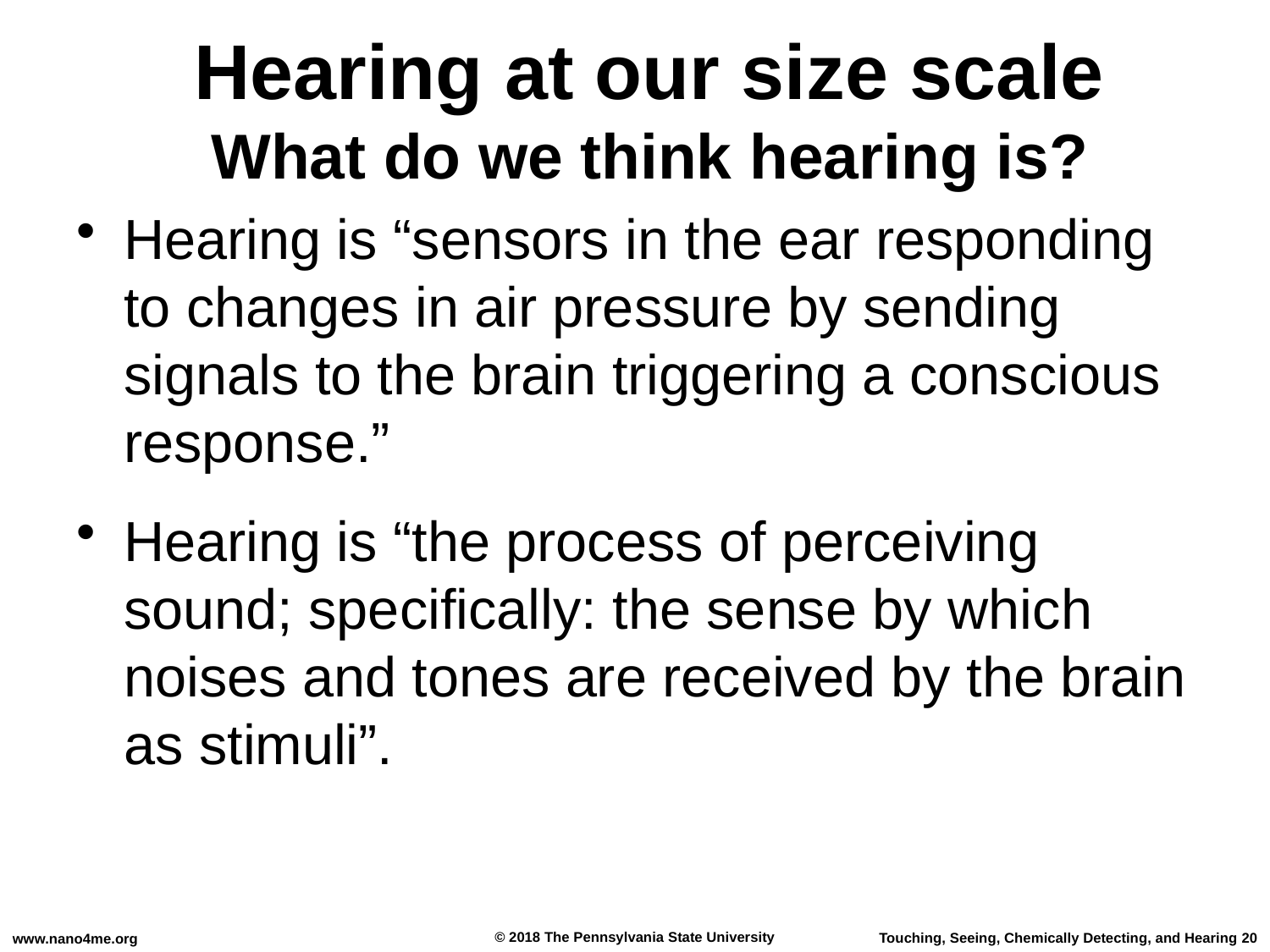

Hearing at our size scale
What do we think hearing is?
#
Hearing is “sensors in the ear responding to changes in air pressure by sending signals to the brain triggering a conscious response.”

Hearing is “the process of perceiving sound; specifically: the sense by which noises and tones are received by the brain as stimuli”.